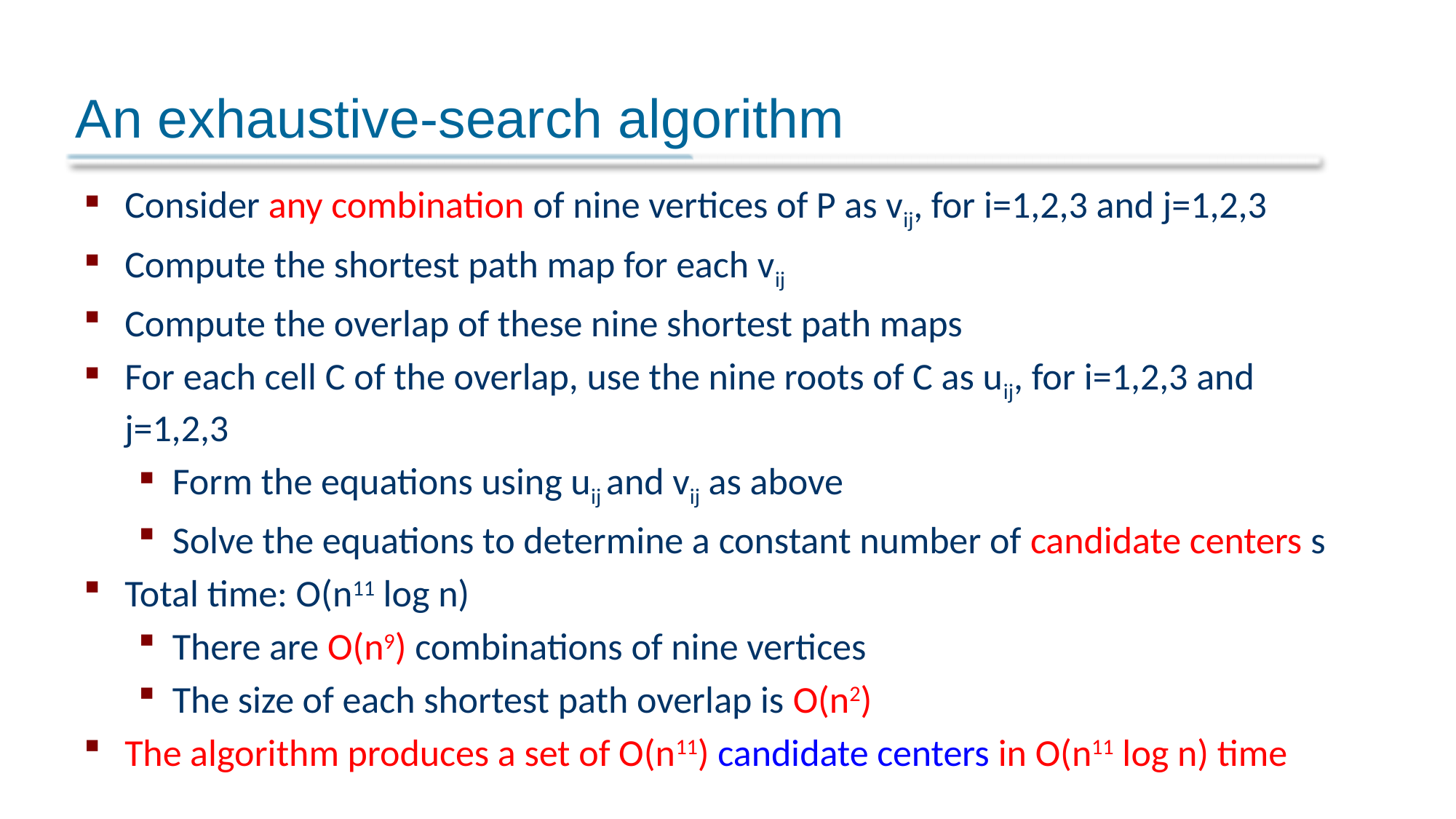

# An exhaustive-search algorithm
Consider any combination of nine vertices of P as vij, for i=1,2,3 and j=1,2,3
Compute the shortest path map for each vij
Compute the overlap of these nine shortest path maps
For each cell C of the overlap, use the nine roots of C as uij, for i=1,2,3 and j=1,2,3
Form the equations using uij and vij as above
Solve the equations to determine a constant number of candidate centers s
Total time: O(n11 log n)
There are O(n9) combinations of nine vertices
The size of each shortest path overlap is O(n2)
The algorithm produces a set of O(n11) candidate centers in O(n11 log n) time